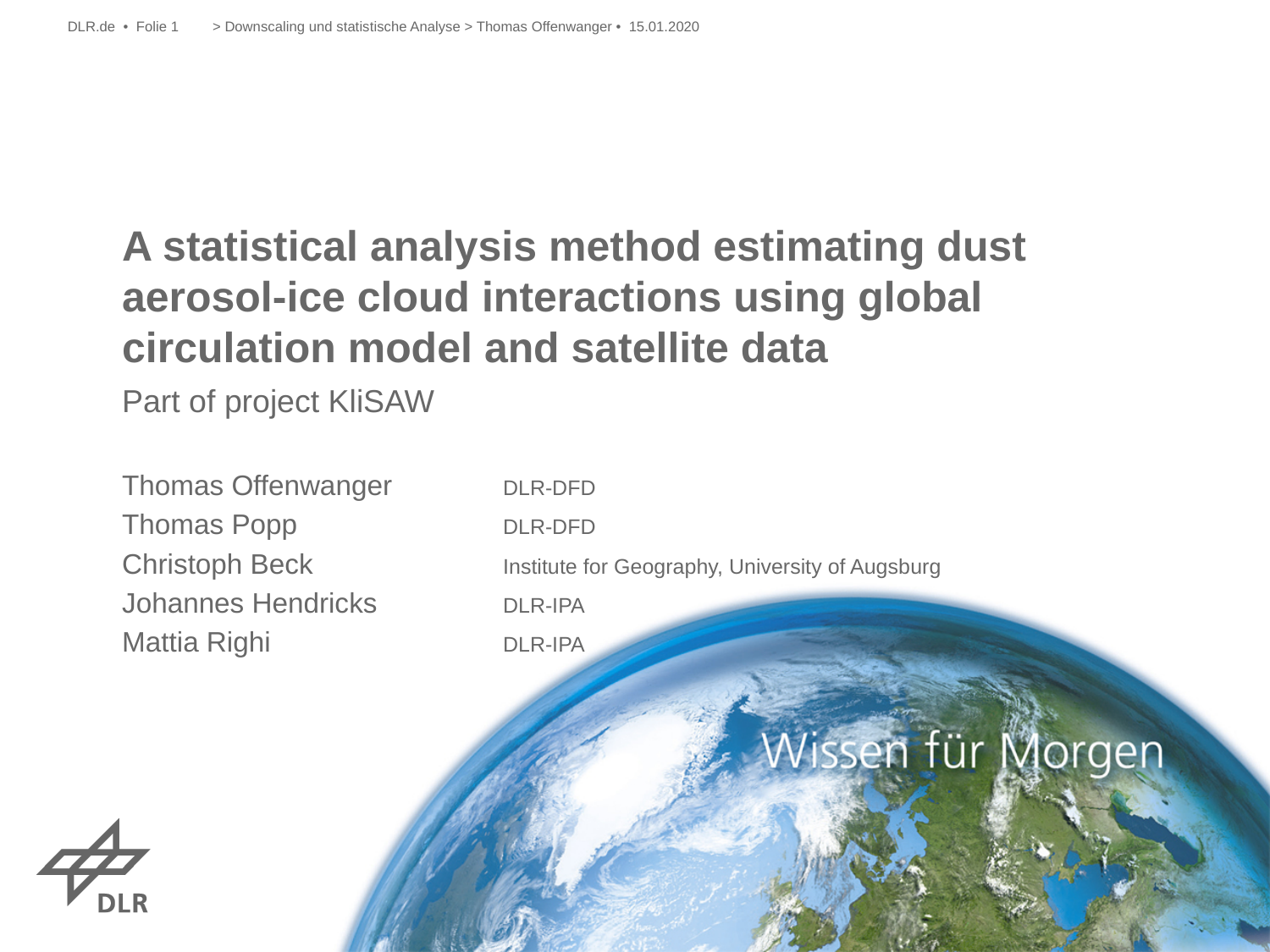

DLR.de  •  Folie 1
> Downscaling und statistische Analyse > Thomas Offenwanger •  15.01.2020
# A statistical analysis method estimating dust aerosol-ice cloud interactions using global circulation model and satellite data

Part of project KliSAW

Thomas Offenwanger	DLR-DFD
Thomas Popp		DLR-DFD
Christoph Beck		Institute for Geography, University of Augsburg
Johannes Hendricks	DLR-IPA
Mattia Righi		DLR-IPA